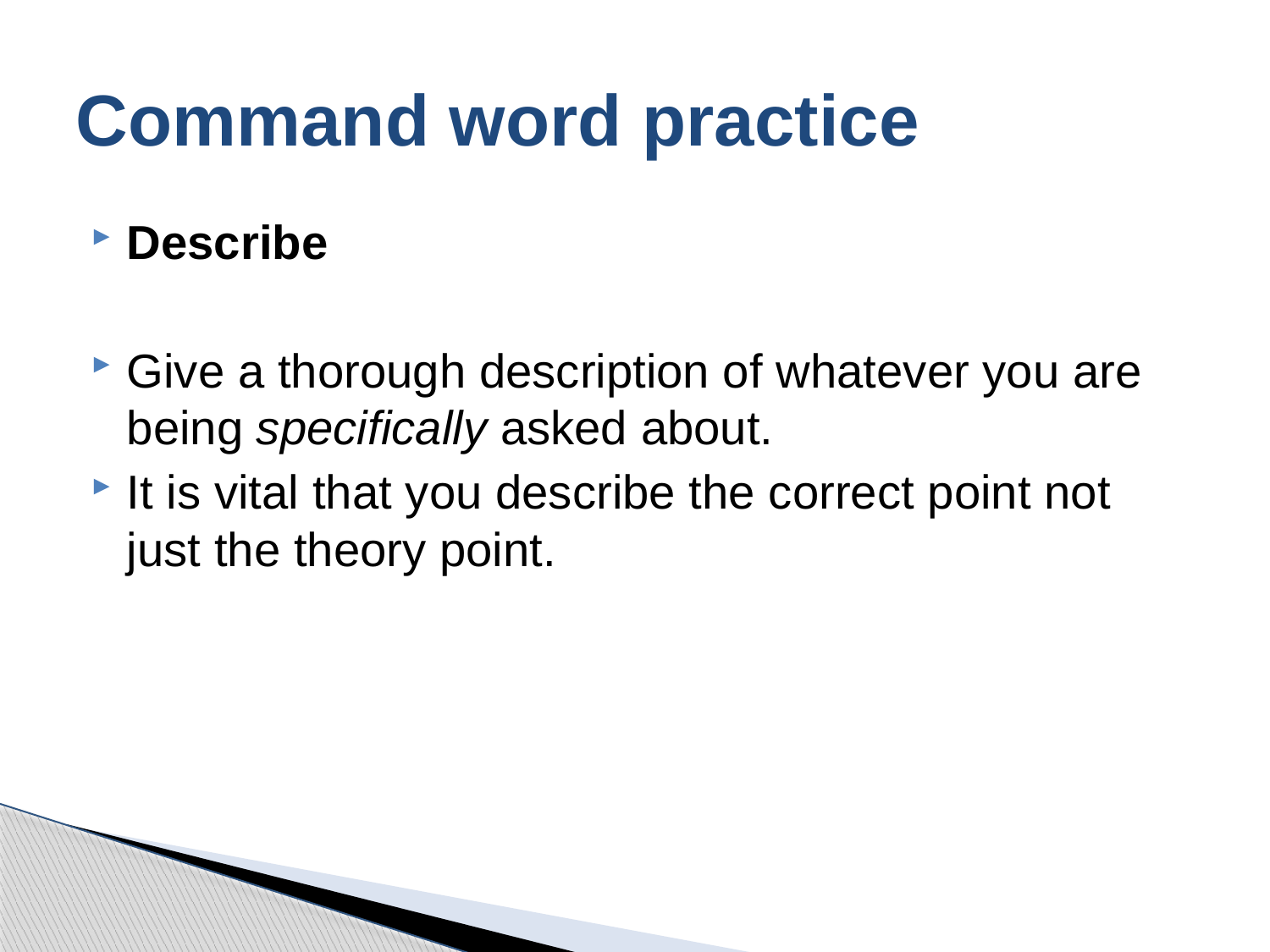

# Command word practice
Describe

Give a thorough description of whatever you are being specifically asked about.
It is vital that you describe the correct point not just the theory point.